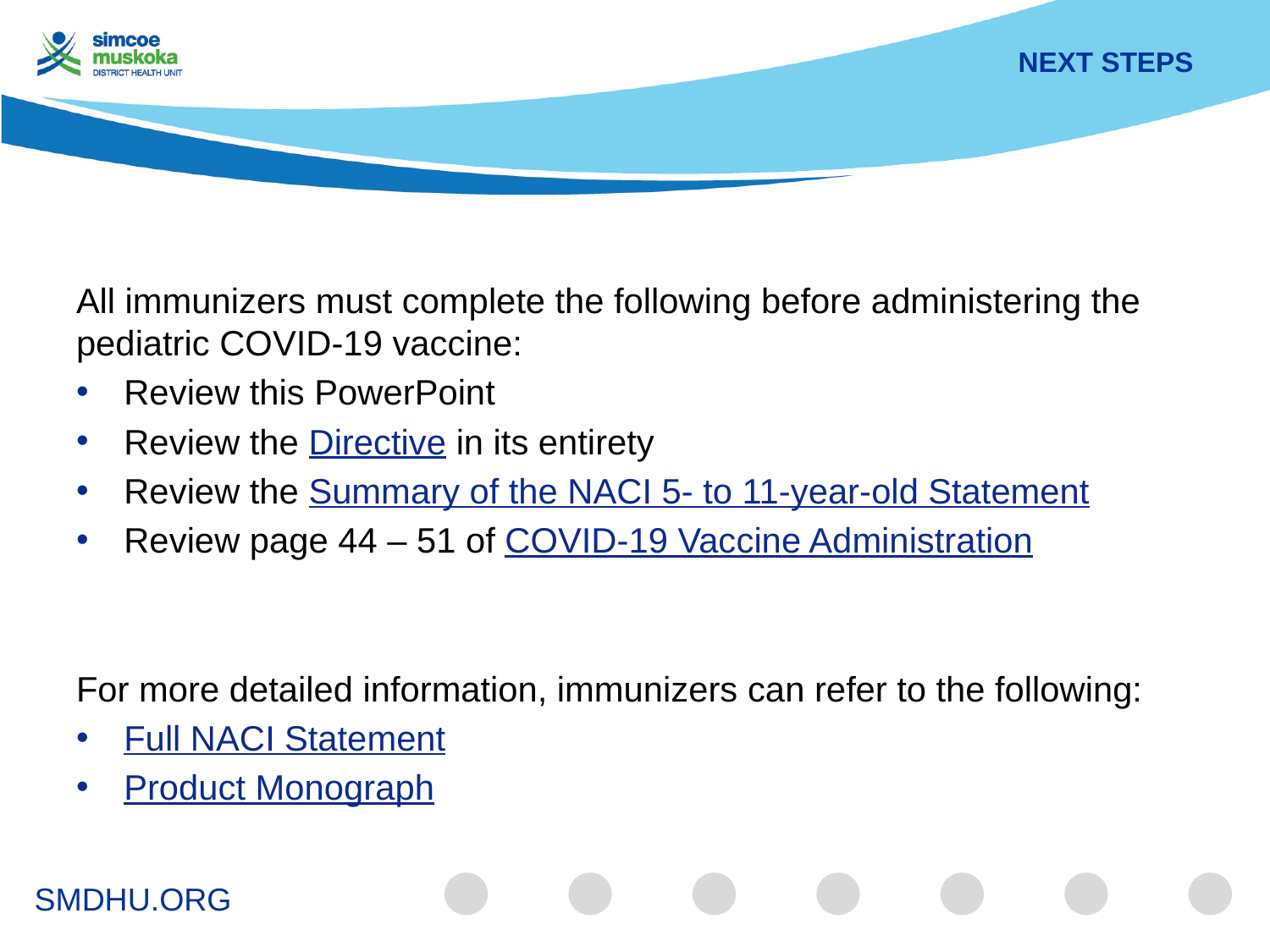

# Next steps

All immunizers must complete the following before administering the pediatric COVID-19 vaccine:
Review this PowerPoint
Review the Directive in its entirety
Review the Summary of the NACI 5- to 11-year-old Statement
Review page 44 – 51 of COVID-19 Vaccine Administration

For more detailed information, immunizers can refer to the following:
Full NACI Statement
Product Monograph